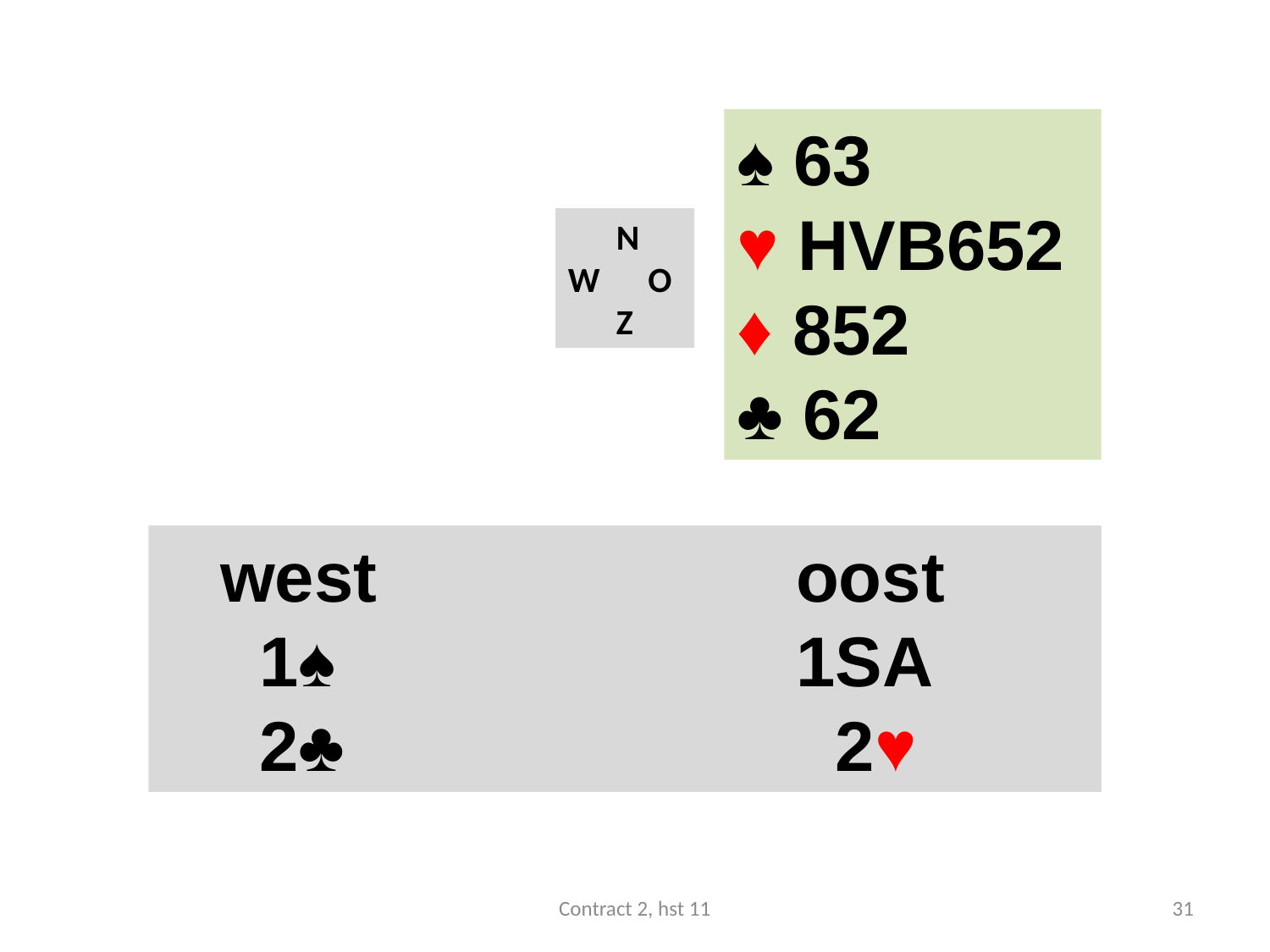

#
♠ 63
♥ HVB652
♦ 852
♣ 62
      N
W      O
      Z
   west				oost
     1♠ 				1SA
     4♠ (18-19)
   west				oost
     1♠ 				1SA
     2♣				  2♥

Contract 2, hst 11
31